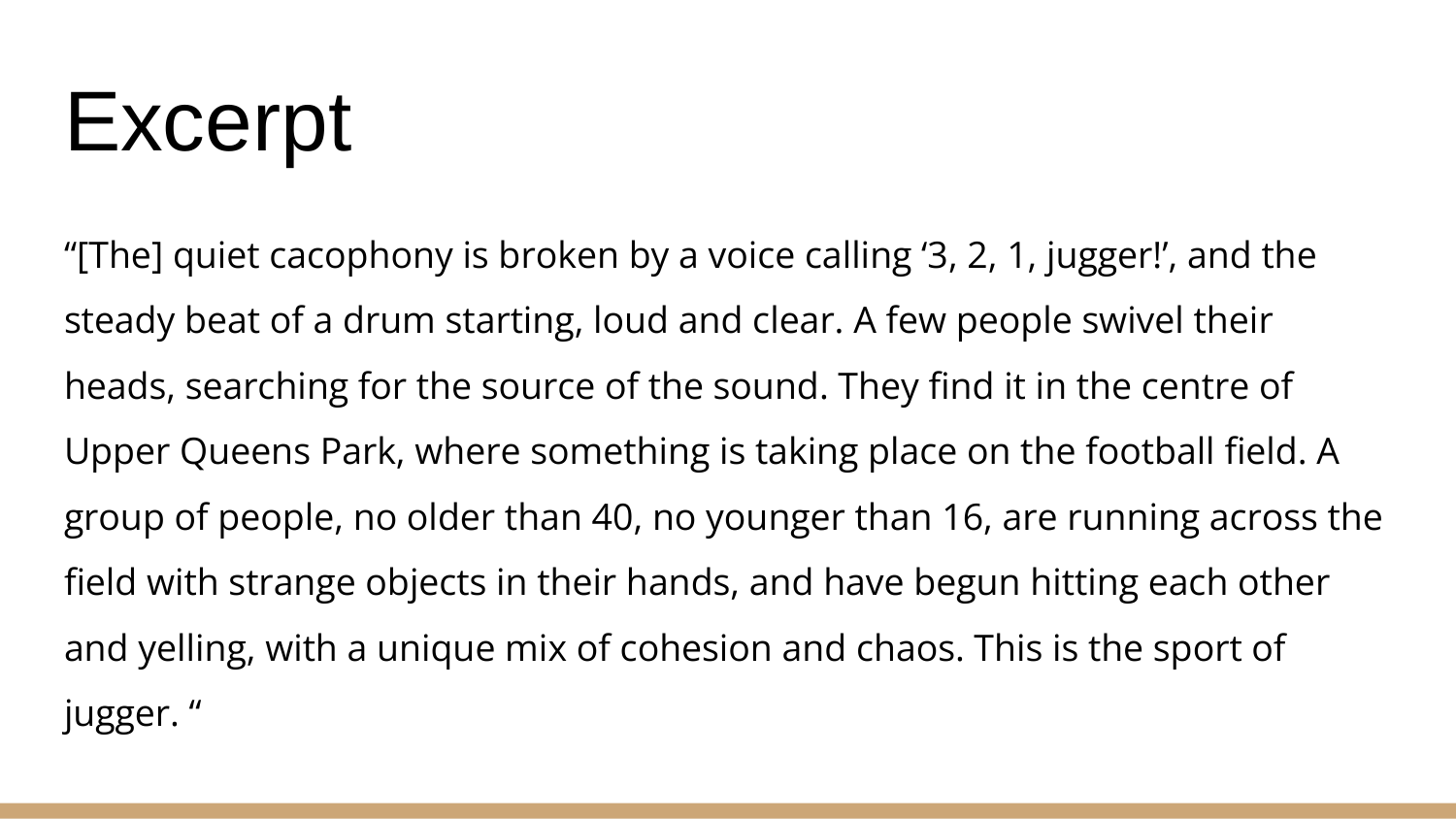

# Excerpt
“[The] quiet cacophony is broken by a voice calling ‘3, 2, 1, jugger!’, and the steady beat of a drum starting, loud and clear. A few people swivel their heads, searching for the source of the sound. They find it in the centre of Upper Queens Park, where something is taking place on the football field. A group of people, no older than 40, no younger than 16, are running across the field with strange objects in their hands, and have begun hitting each other and yelling, with a unique mix of cohesion and chaos. This is the sport of jugger. “